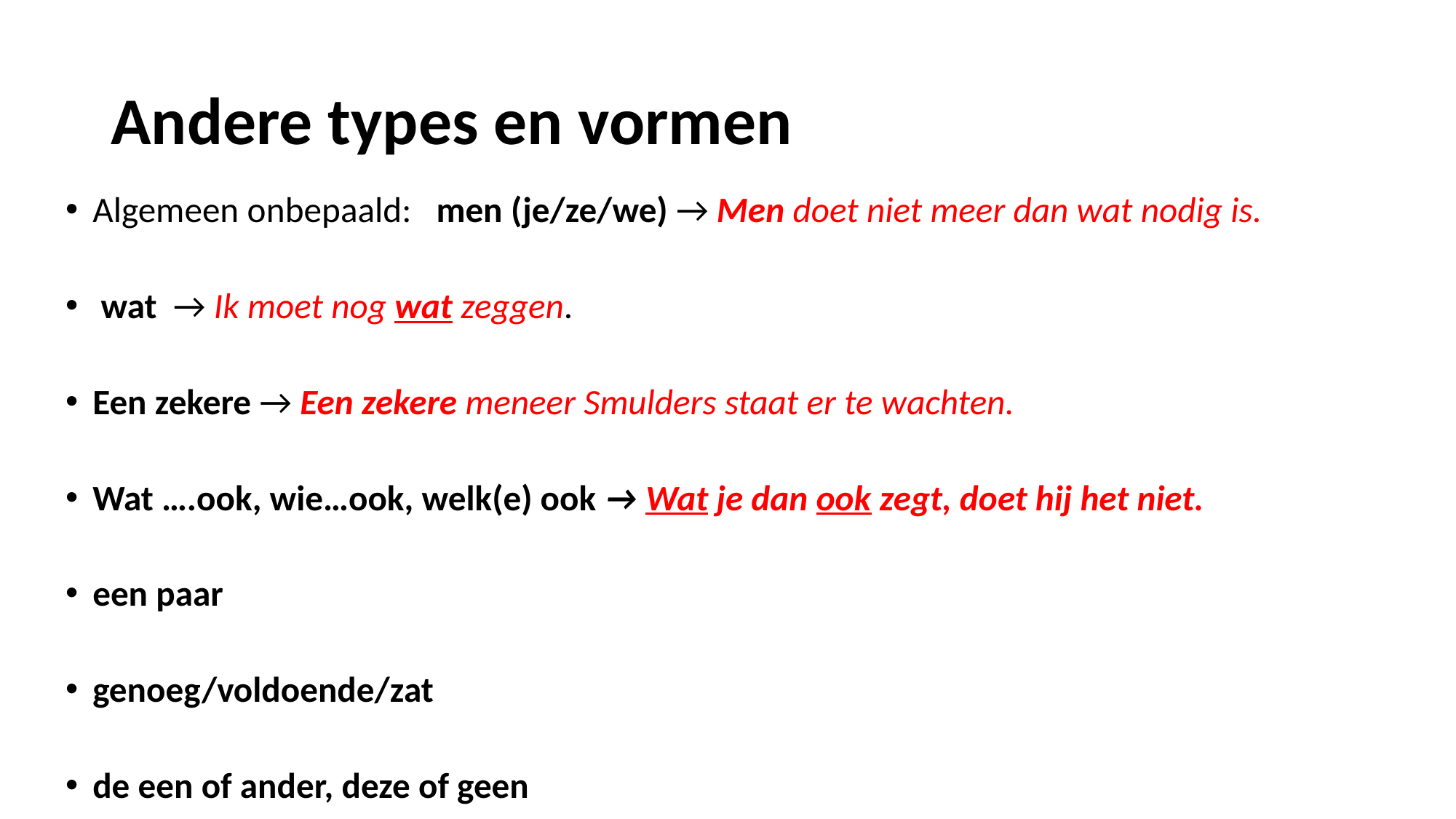

# Andere types en vormen
Algemeen onbepaald:   men (je/ze/we) → Men doet niet meer dan wat nodig is.

 wat  → Ik moet nog wat zeggen.

Een zekere → Een zekere meneer Smulders staat er te wachten.

Wat ….ook, wie…ook, welk(e) ook → Wat je dan ook zegt, doet hij het niet.

een paar

genoeg/voldoende/zat

de een of ander, deze of geen